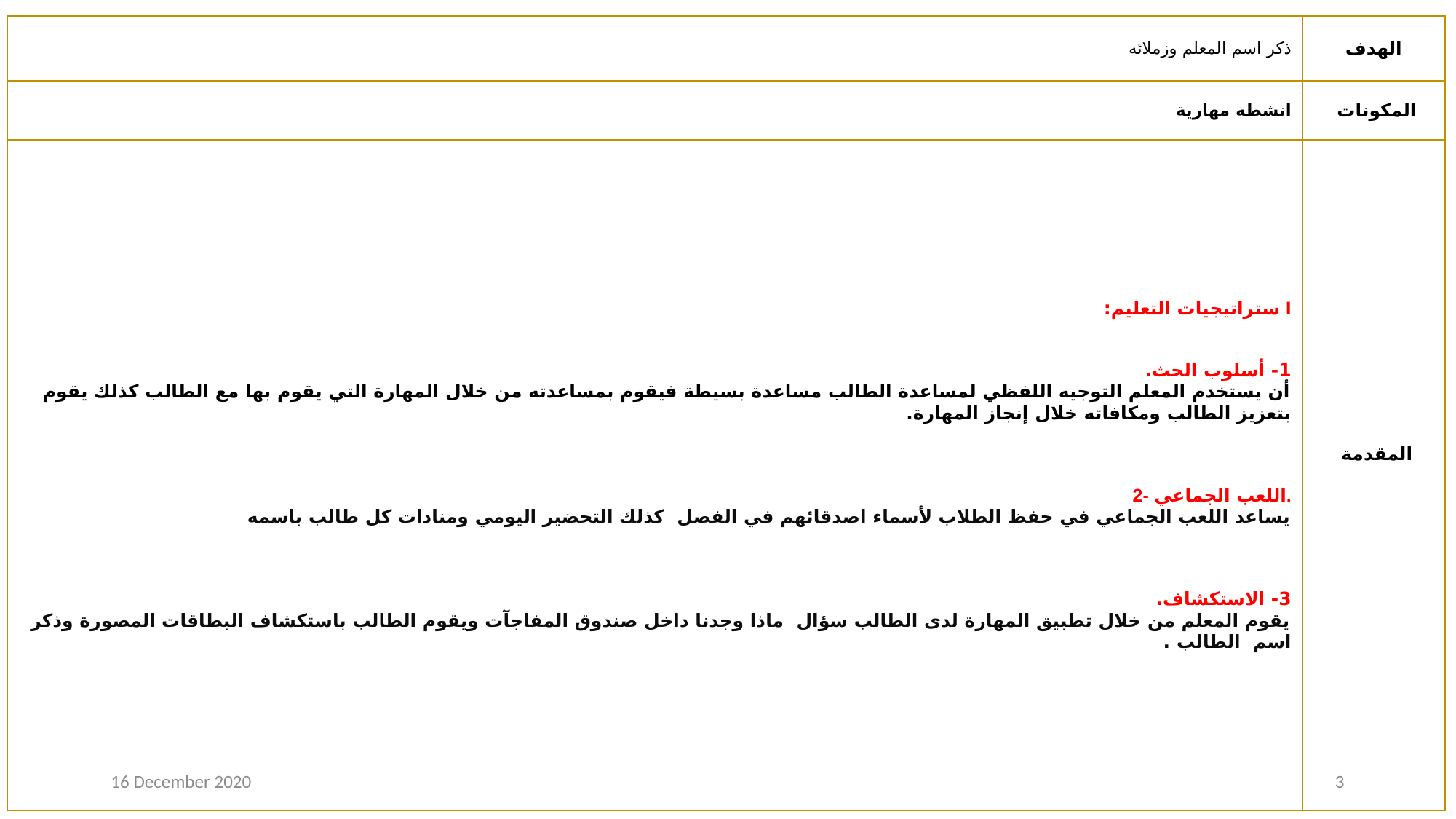

| ذكر اسم المعلم وزملائه | الهدف |
| --- | --- |
| انشطه مهارية | المكونات |
| ا ستراتيجيات التعليم: 1- أسلوب الحث. أن يستخدم المعلم التوجيه اللفظي لمساعدة الطالب مساعدة بسيطة فيقوم بمساعدته من خلال المهارة التي يقوم بها مع الطالب كذلك يقوم بتعزيز الطالب ومكافاته خلال إنجاز المهارة. 2- اللعب الجماعي. يساعد اللعب الجماعي في حفظ الطلاب لأسماء اصدقائهم في الفصل كذلك التحضير اليومي ومنادات كل طالب باسمه 3- الاستكشاف. يقوم المعلم من خلال تطبيق المهارة لدى الطالب سؤال ماذا وجدنا داخل صندوق المفاجآت ويقوم الطالب باستكشاف البطاقات المصورة وذكر اسم الطالب . | المقدمة |
16 December 2020
3